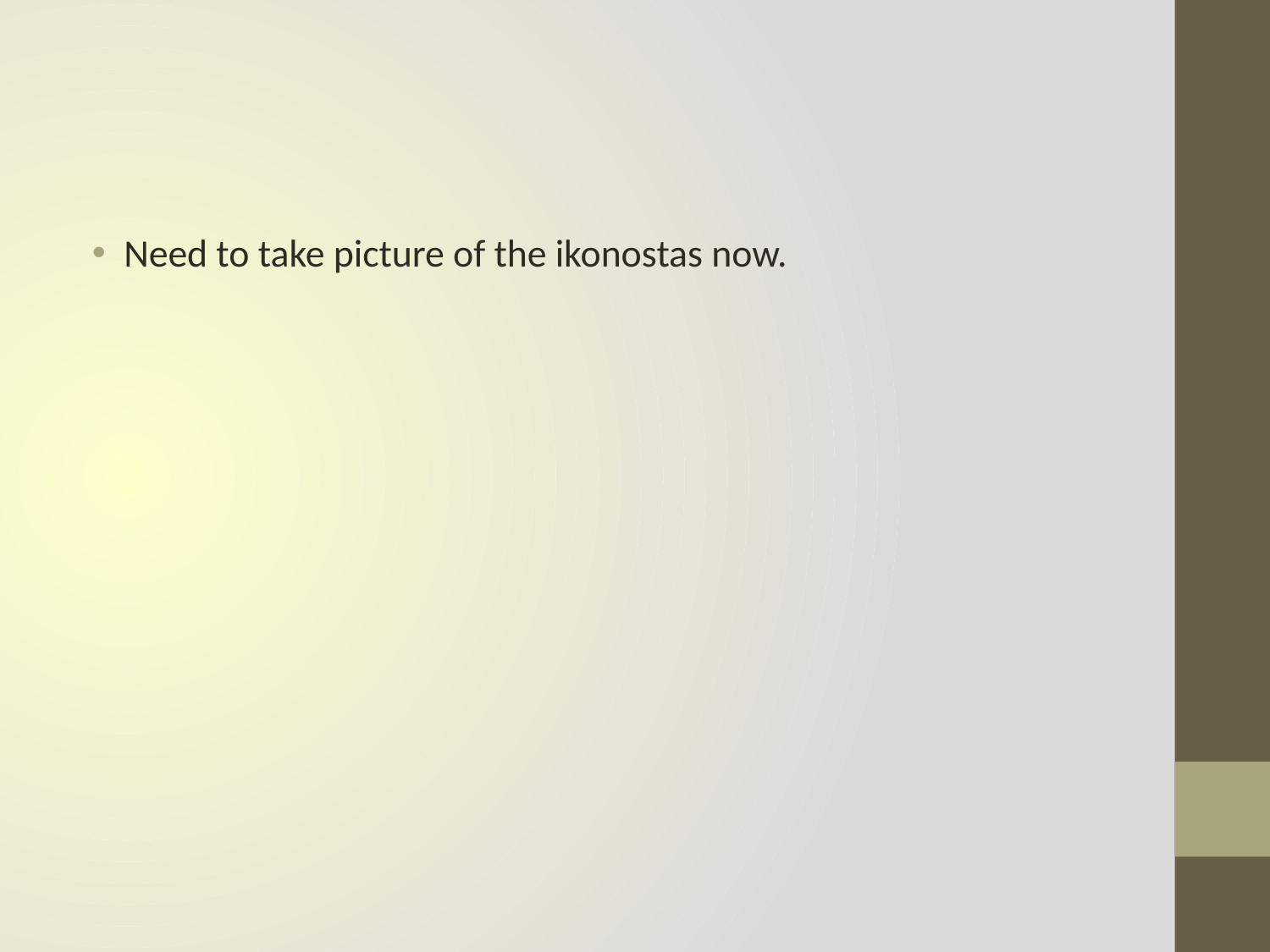

#
Need to take picture of the ikonostas now.